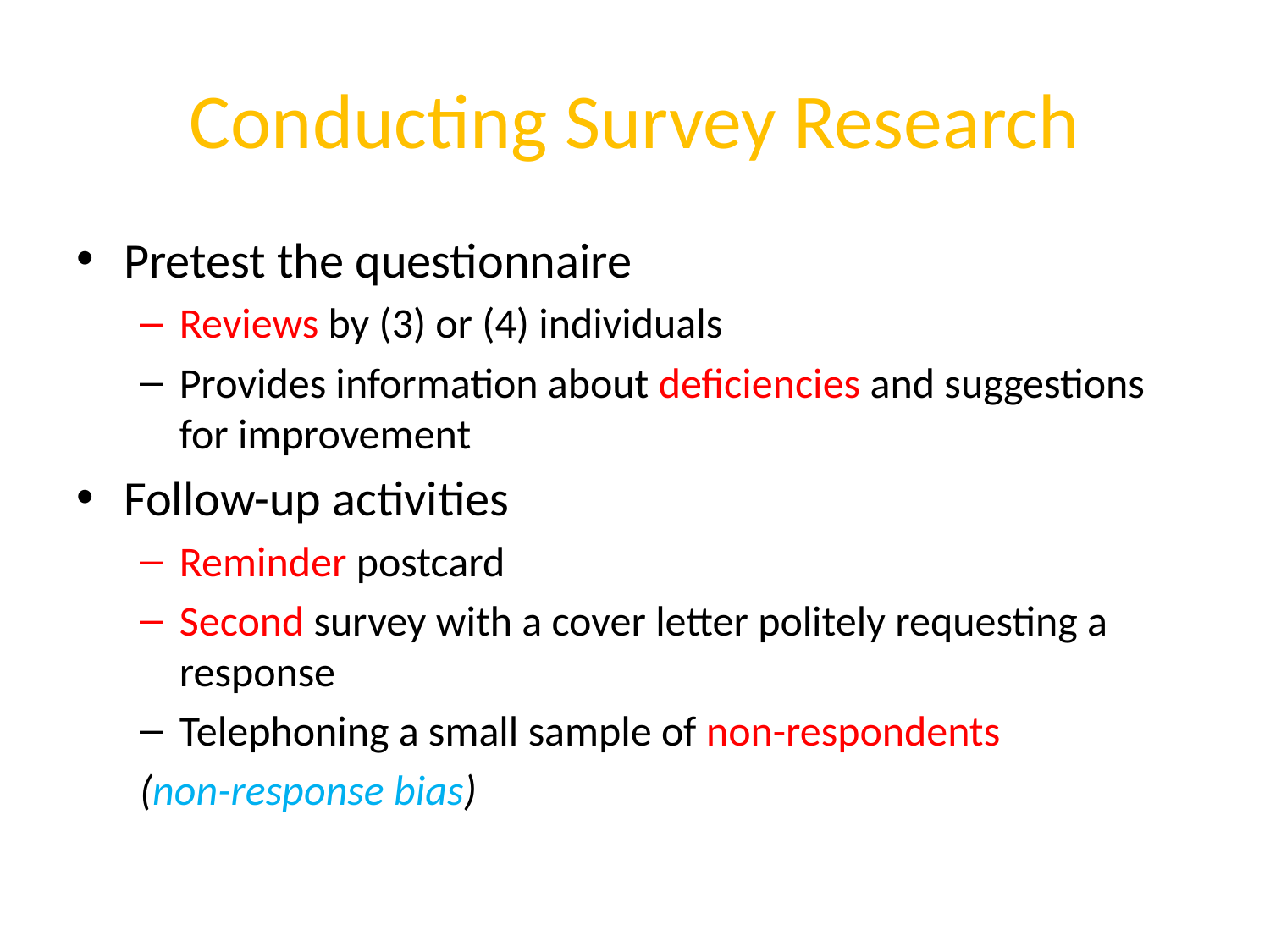

# Conducting Survey Research
Pretest the questionnaire
Reviews by (3) or (4) individuals
Provides information about deficiencies and suggestions for improvement
Follow-up activities
Reminder postcard
Second survey with a cover letter politely requesting a response
Telephoning a small sample of non-respondents
(non-response bias)